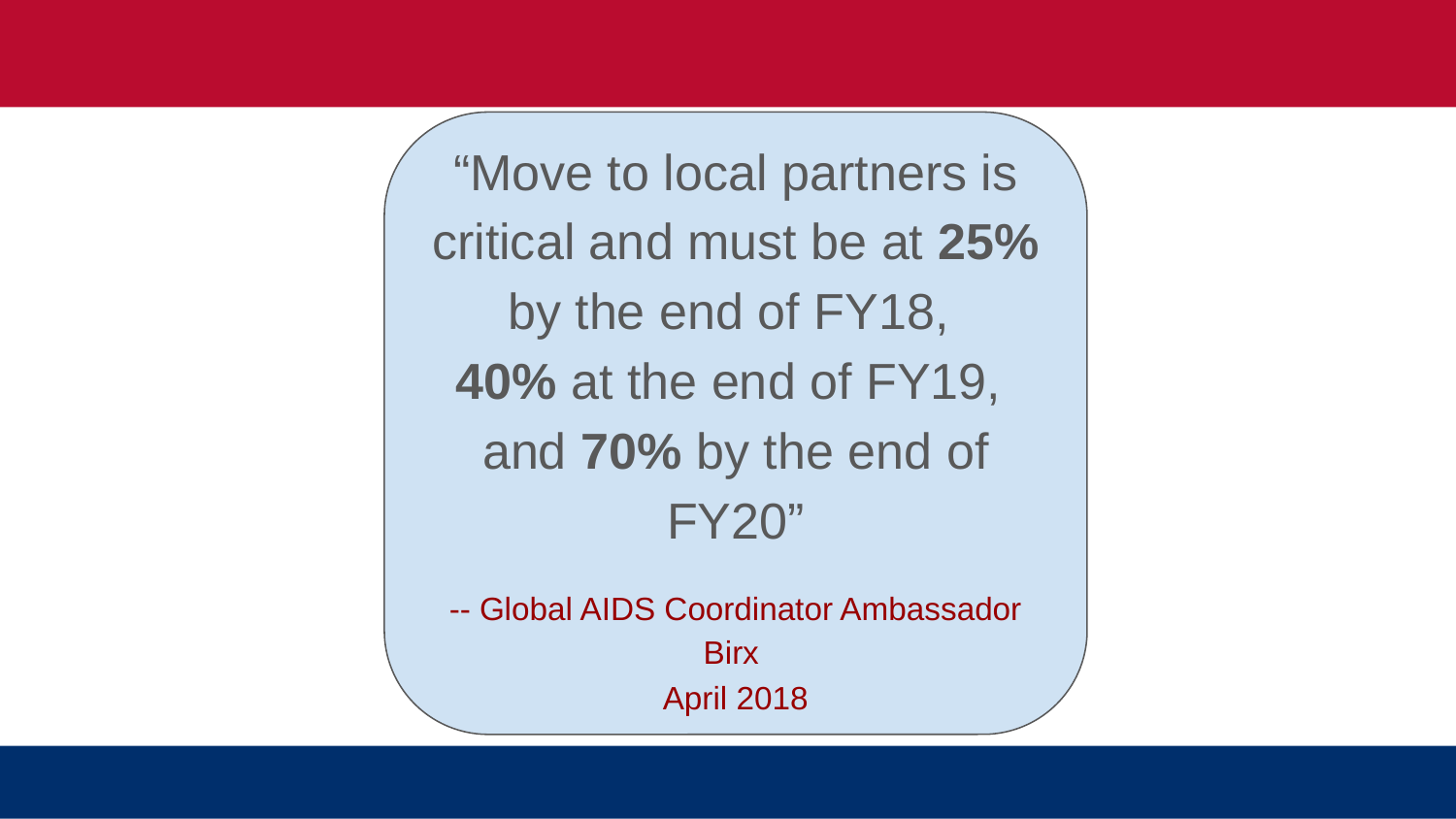

“Move to local partners is critical and must be at 25% by the end of FY18,
40% at the end of FY19,
and 70% by the end of FY20”

-- Global AIDS Coordinator Ambassador Birx
April 2018